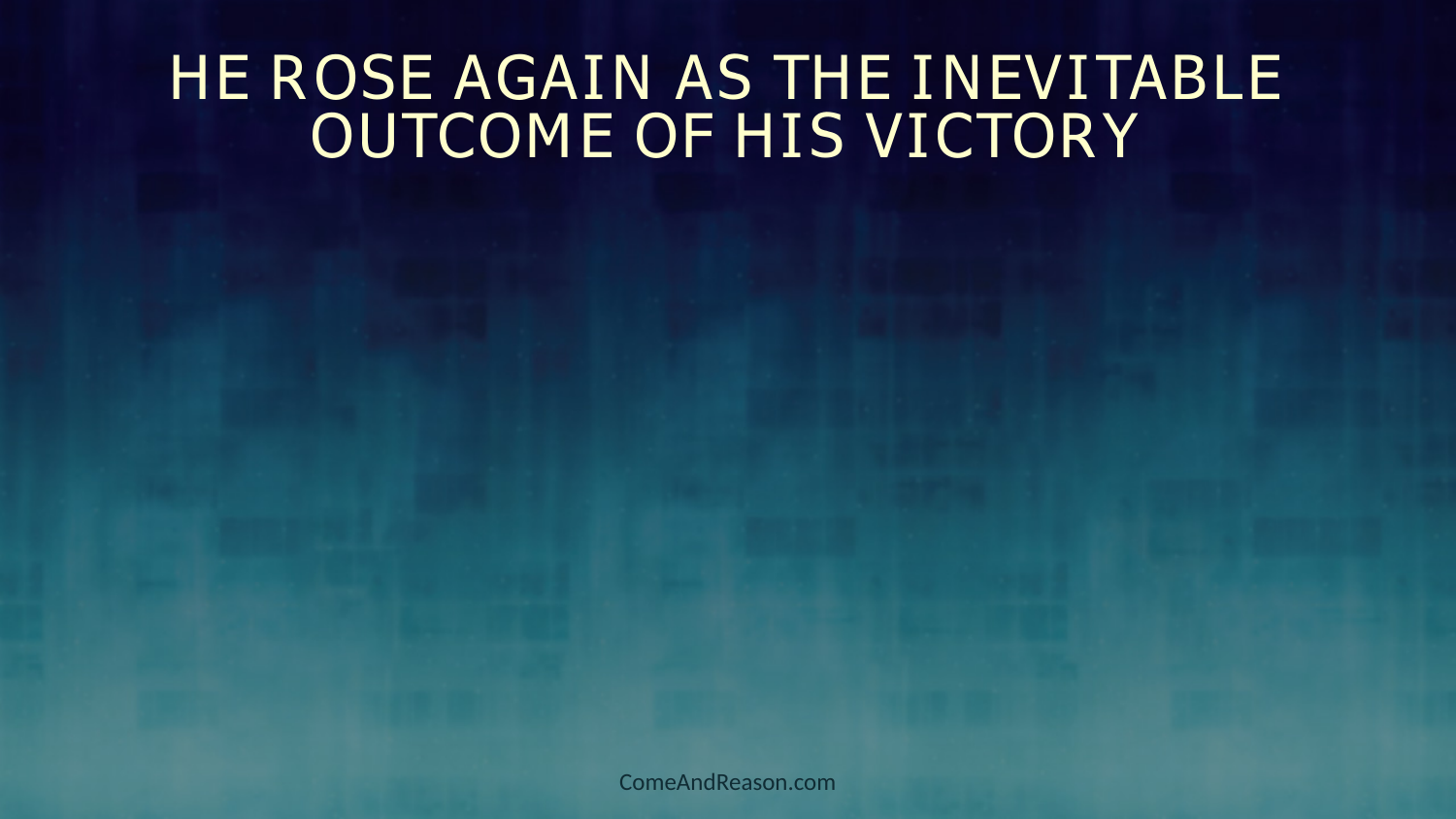

# He rose again as the inevitable outcome of His victory

ComeAndReason.com